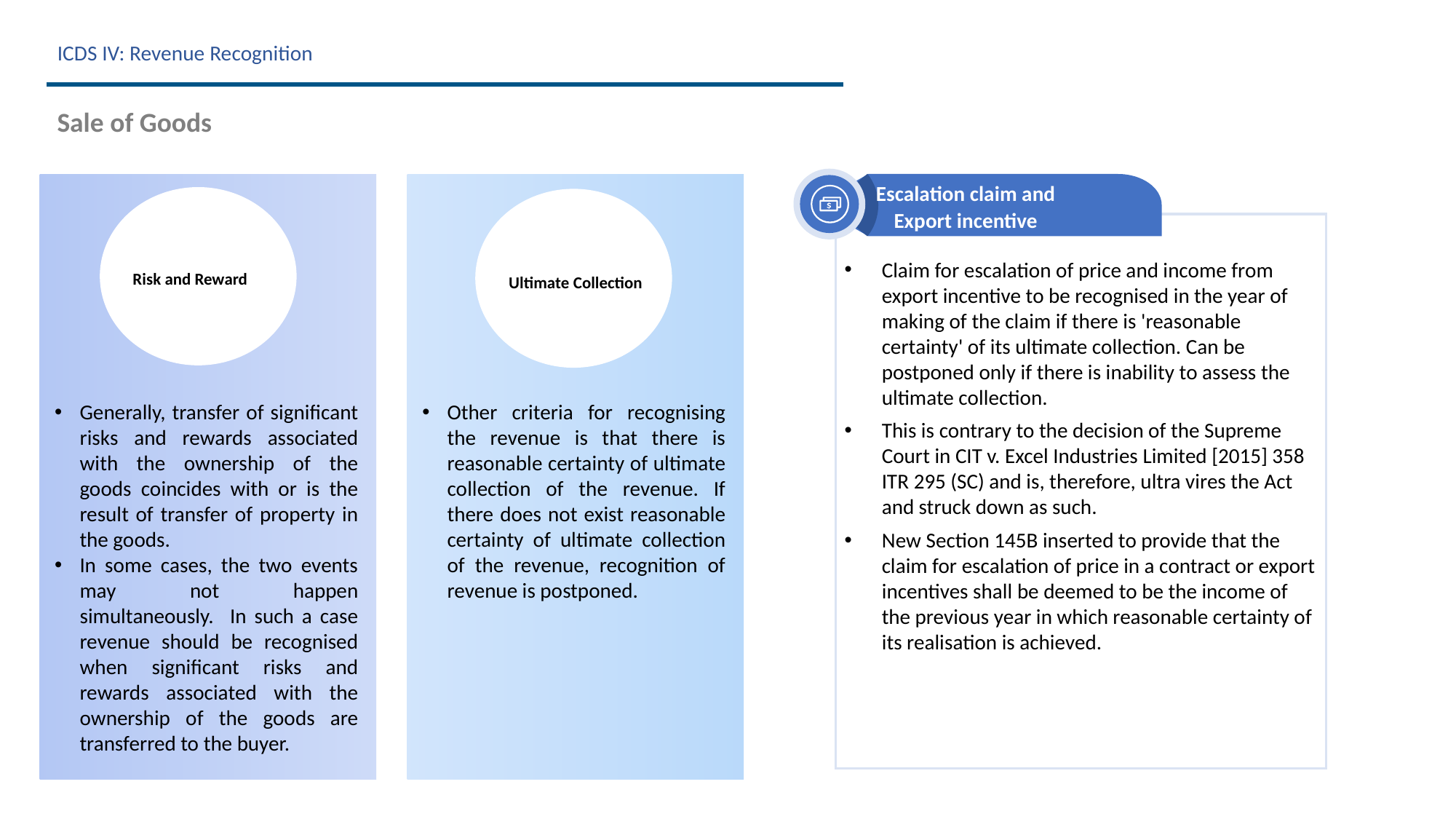

# ICDS IV: Revenue Recognition
Sale of Goods

Escalation claim and Export incentive

Claim for escalation of price and income from export incentive to be recognised in the year of making of the claim if there is 'reasonable certainty' of its ultimate collection. Can be postponed only if there is inability to assess the ultimate collection.
This is contrary to the decision of the Supreme Court in CIT v. Excel Industries Limited [2015] 358 ITR 295 (SC) and is, therefore, ultra vires the Act and struck down as such.
New Section 145B inserted to provide that the claim for escalation of price in a contract or export incentives shall be deemed to be the income of the previous year in which reasonable certainty of its realisation is achieved.
Risk and Reward
Ultimate Collection
Generally, transfer of significant risks and rewards associated with the ownership of the goods coincides with or is the result of transfer of property in the goods.
In some cases, the two events may not happen simultaneously.  In such a case revenue should be recognised when significant risks and rewards associated with the ownership of the goods are transferred to the buyer.
Other criteria for recognising the revenue is that there is reasonable certainty of ultimate collection of the revenue. If there does not exist reasonable certainty of ultimate collection of the revenue, recognition of revenue is postponed.